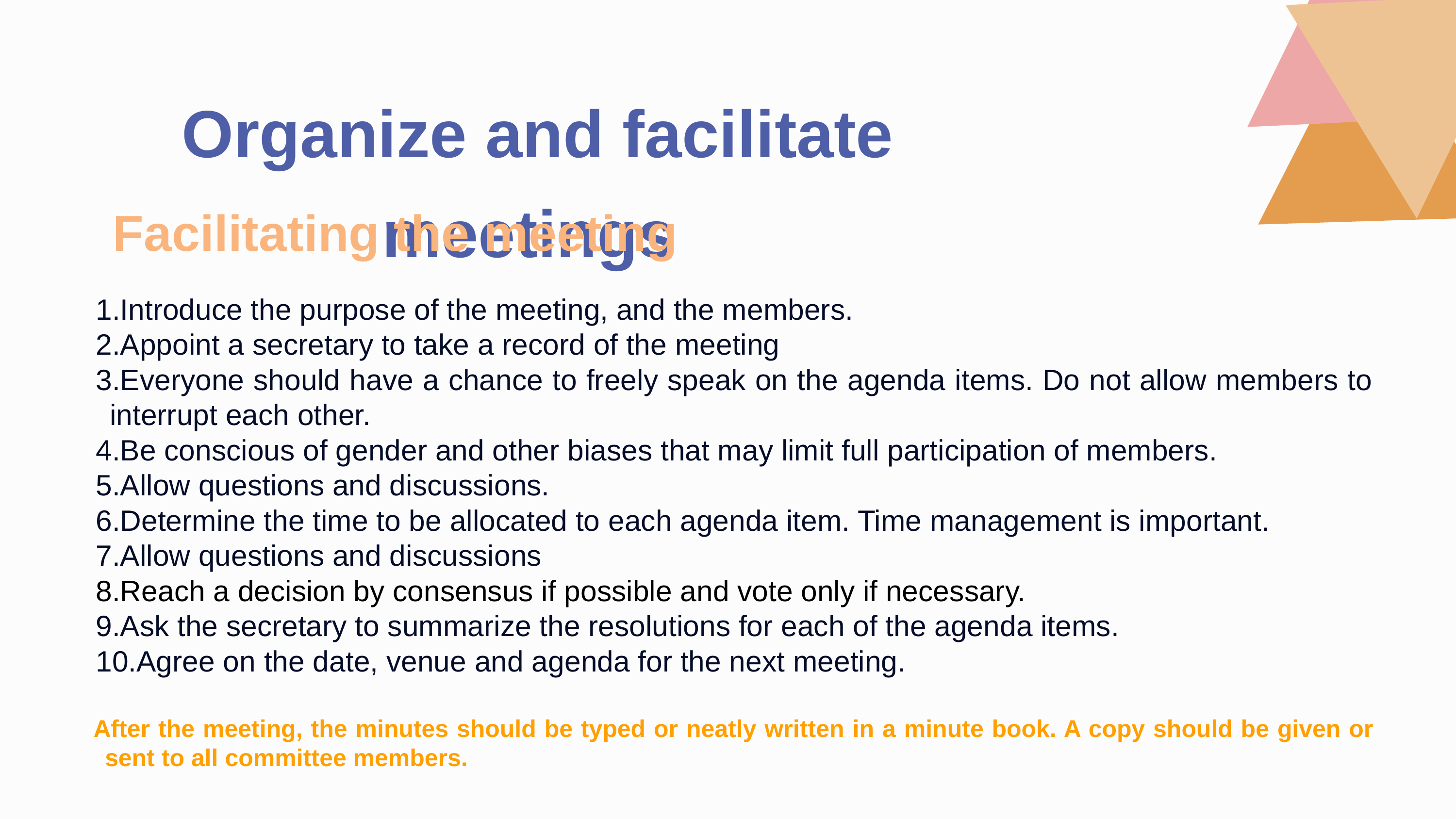

Organize and facilitate meetings

Facilitating the meeting

Introduce the purpose of the meeting, and the members.
Appoint a secretary to take a record of the meeting
Everyone should have a chance to freely speak on the agenda items. Do not allow members to interrupt each other.
Be conscious of gender and other biases that may limit full participation of members.
Allow questions and discussions.
Determine the time to be allocated to each agenda item. Time management is important.
Allow questions and discussions
Reach a decision by consensus if possible and vote only if necessary.
Ask the secretary to summarize the resolutions for each of the agenda items.
Agree on the date, venue and agenda for the next meeting.

After the meeting, the minutes should be typed or neatly written in a minute book. A copy should be given or sent to all committee members.